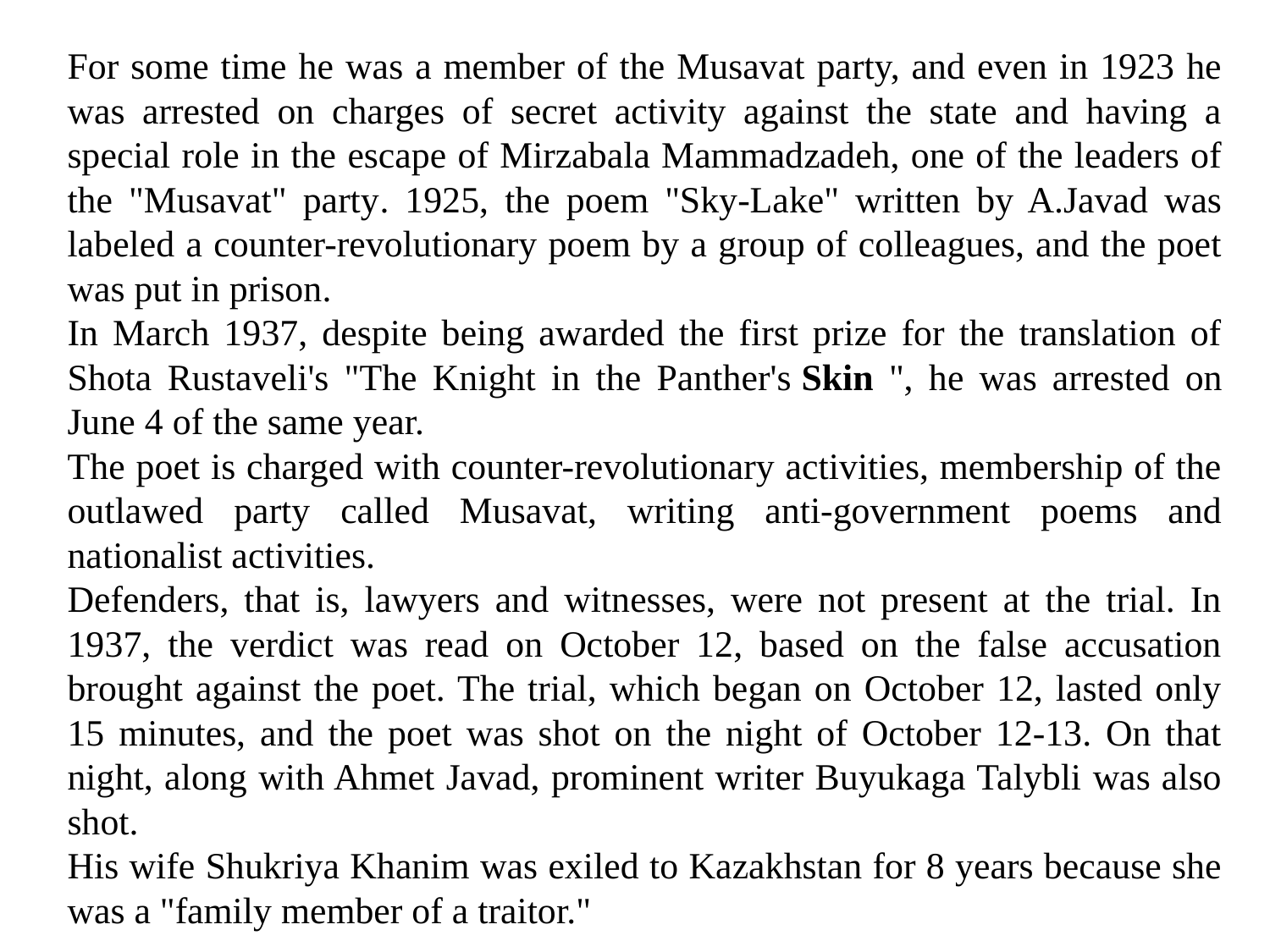

For some time he was a member of the Musavat party, and even in 1923 he was arrested on charges of secret activity against the state and having a special role in the escape of Mirzabala Mammadzadeh, one of the leaders of the "Musavat" party. 1925, the poem "Sky-Lake" written by A.Javad was labeled a counter-revolutionary poem by a group of colleagues, and the poet was put in prison.
In March 1937, despite being awarded the first prize for the translation of Shota Rustaveli's "The Knight in the Panther's Skin ", he was arrested on June 4 of the same year.
The poet is charged with counter-revolutionary activities, membership of the outlawed party called Musavat, writing anti-government poems and nationalist activities.
Defenders, that is, lawyers and witnesses, were not present at the trial. In 1937, the verdict was read on October 12, based on the false accusation brought against the poet. The trial, which began on October 12, lasted only 15 minutes, and the poet was shot on the night of October 12-13. On that night, along with Ahmet Javad, prominent writer Buyukaga Talybli was also shot.
His wife Shukriya Khanim was exiled to Kazakhstan for 8 years because she was a "family member of a traitor."